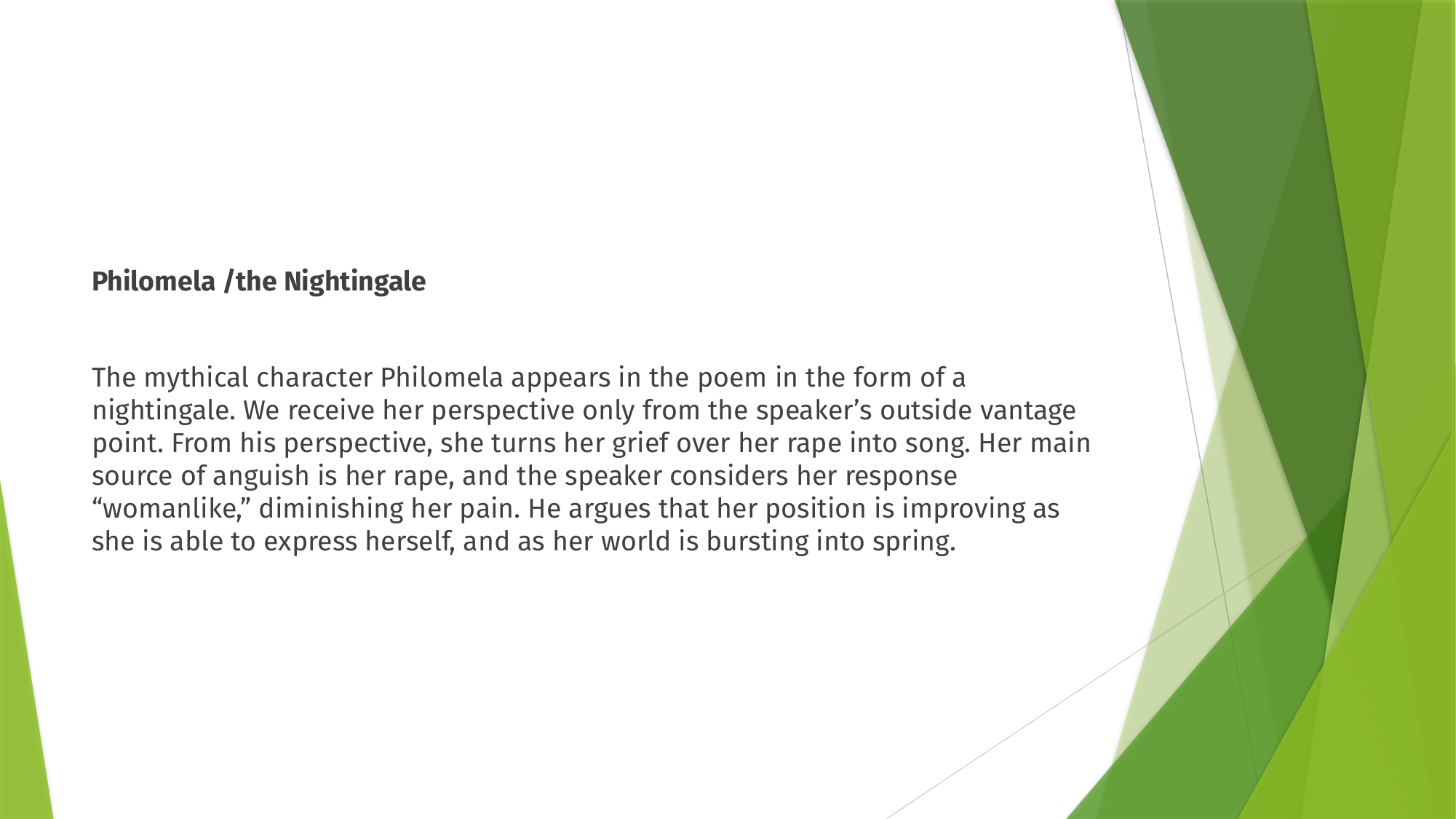

Philomela /the Nightingale

The mythical character Philomela appears in the poem in the form of a nightingale. We receive her perspective only from the speaker’s outside vantage point. From his perspective, she turns her grief over her rape into song. Her main source of anguish is her rape, and the speaker considers her response “womanlike,” diminishing her pain. He argues that her position is improving as she is able to express herself, and as her world is bursting into spring.